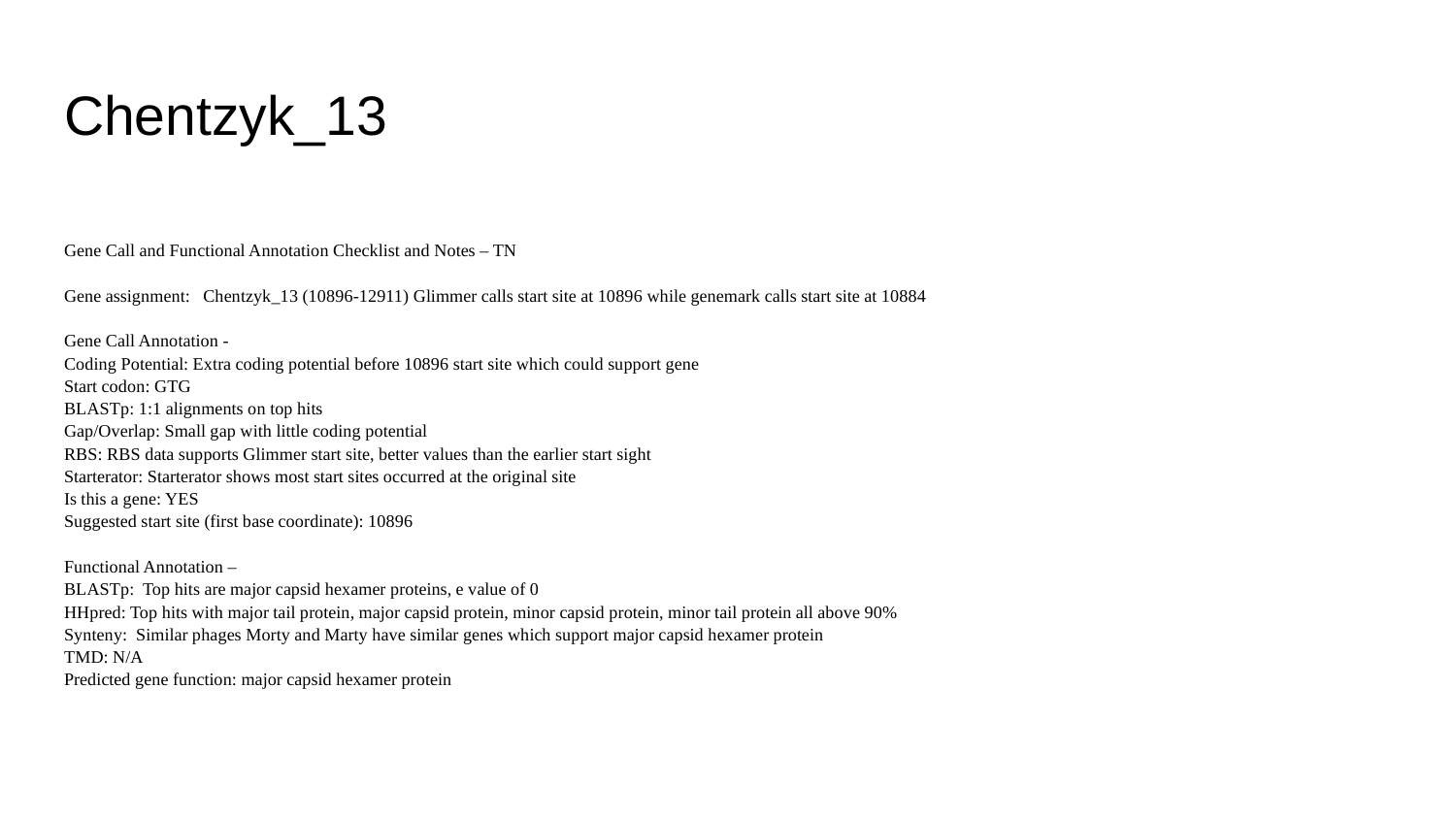

# Chentzyk_13

Gene Call and Functional Annotation Checklist and Notes – TN

Gene assignment:   Chentzyk_13 (10896-12911) Glimmer calls start site at 10896 while genemark calls start site at 10884

Gene Call Annotation -
Coding Potential: Extra coding potential before 10896 start site which could support gene
Start codon: GTG
BLASTp: 1:1 alignments on top hits
Gap/Overlap: Small gap with little coding potential
RBS: RBS data supports Glimmer start site, better values than the earlier start sight
Starterator: Starterator shows most start sites occurred at the original site
Is this a gene: YES
Suggested start site (first base coordinate): 10896

Functional Annotation –
BLASTp:  Top hits are major capsid hexamer proteins, e value of 0
HHpred: Top hits with major tail protein, major capsid protein, minor capsid protein, minor tail protein all above 90%
Synteny:  Similar phages Morty and Marty have similar genes which support major capsid hexamer protein
TMD: N/A
Predicted gene function: major capsid hexamer protein